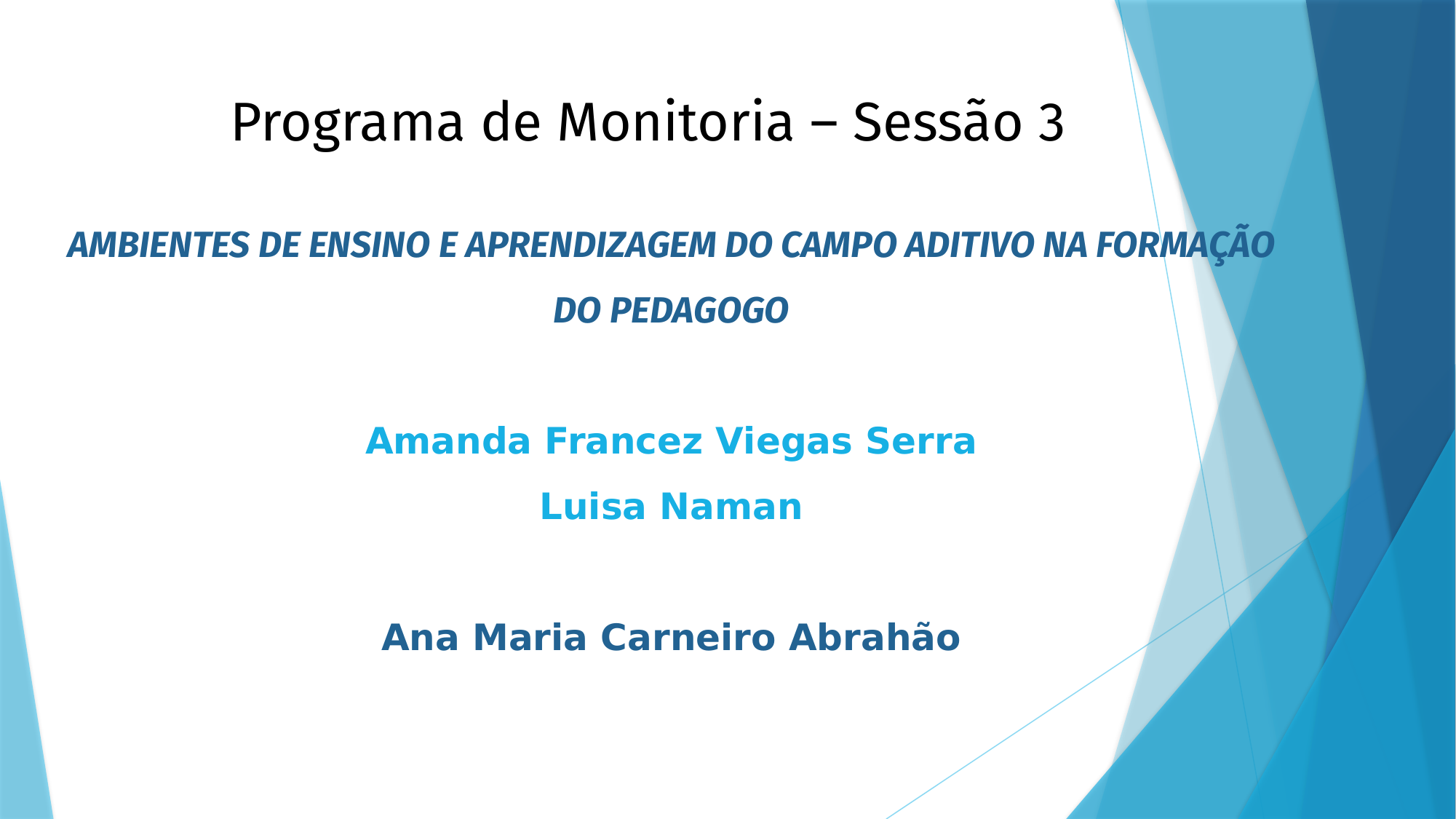

# Programa de Monitoria – Sessão 3
AMBIENTES DE ENSINO E APRENDIZAGEM DO CAMPO ADITIVO NA FORMAÇÃO DO PEDAGOGO

Amanda Francez Viegas Serra
Luisa Naman

Ana Maria Carneiro Abrahão